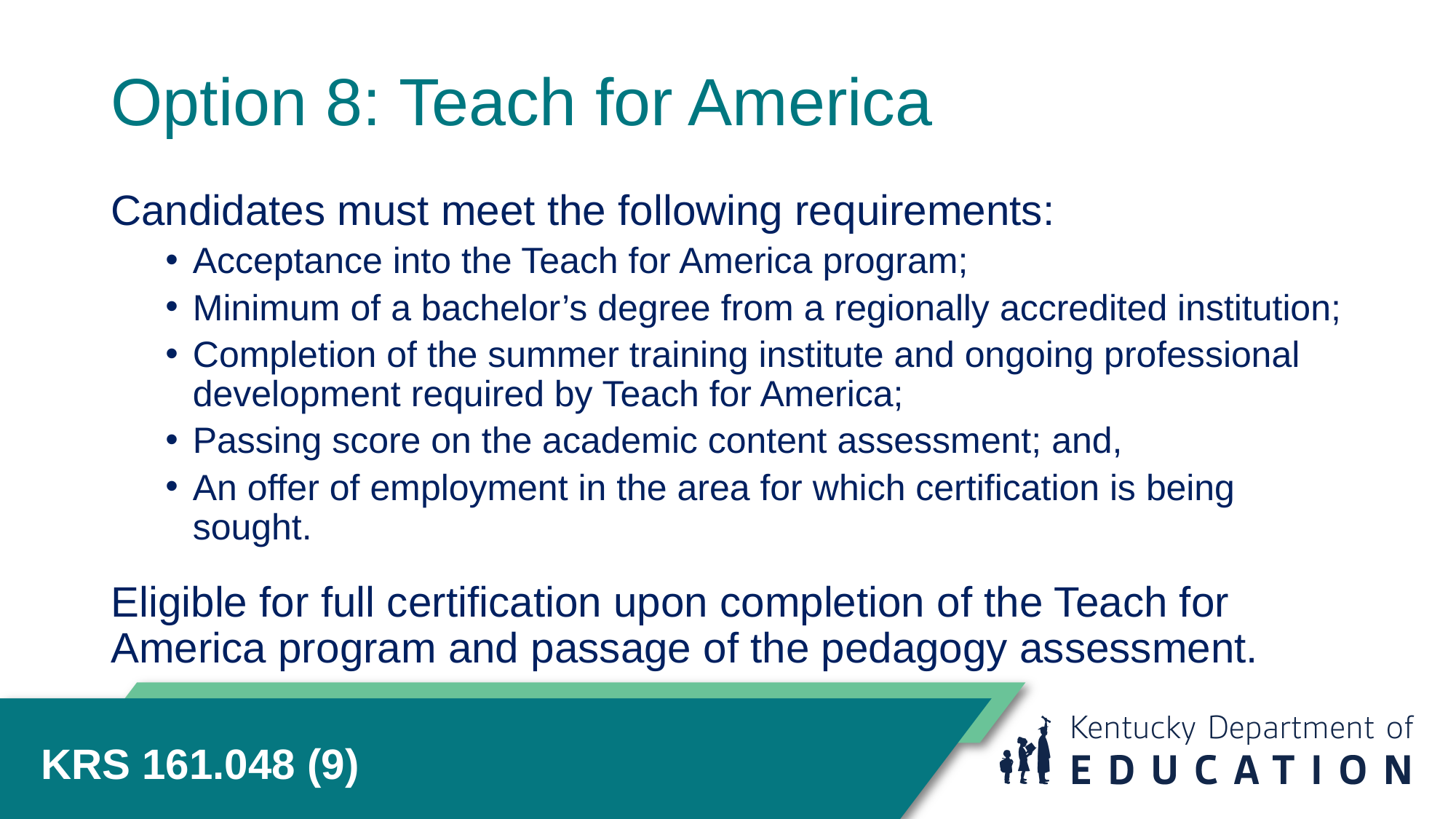

# Option 8: Teach for America
Candidates must meet the following requirements:
Acceptance into the Teach for America program;
Minimum of a bachelor’s degree from a regionally accredited institution;
Completion of the summer training institute and ongoing professional development required by Teach for America;
Passing score on the academic content assessment; and,
An offer of employment in the area for which certification is being sought.
Eligible for full certification upon completion of the Teach for America program and passage of the pedagogy assessment.
KRS 161.048 (9)